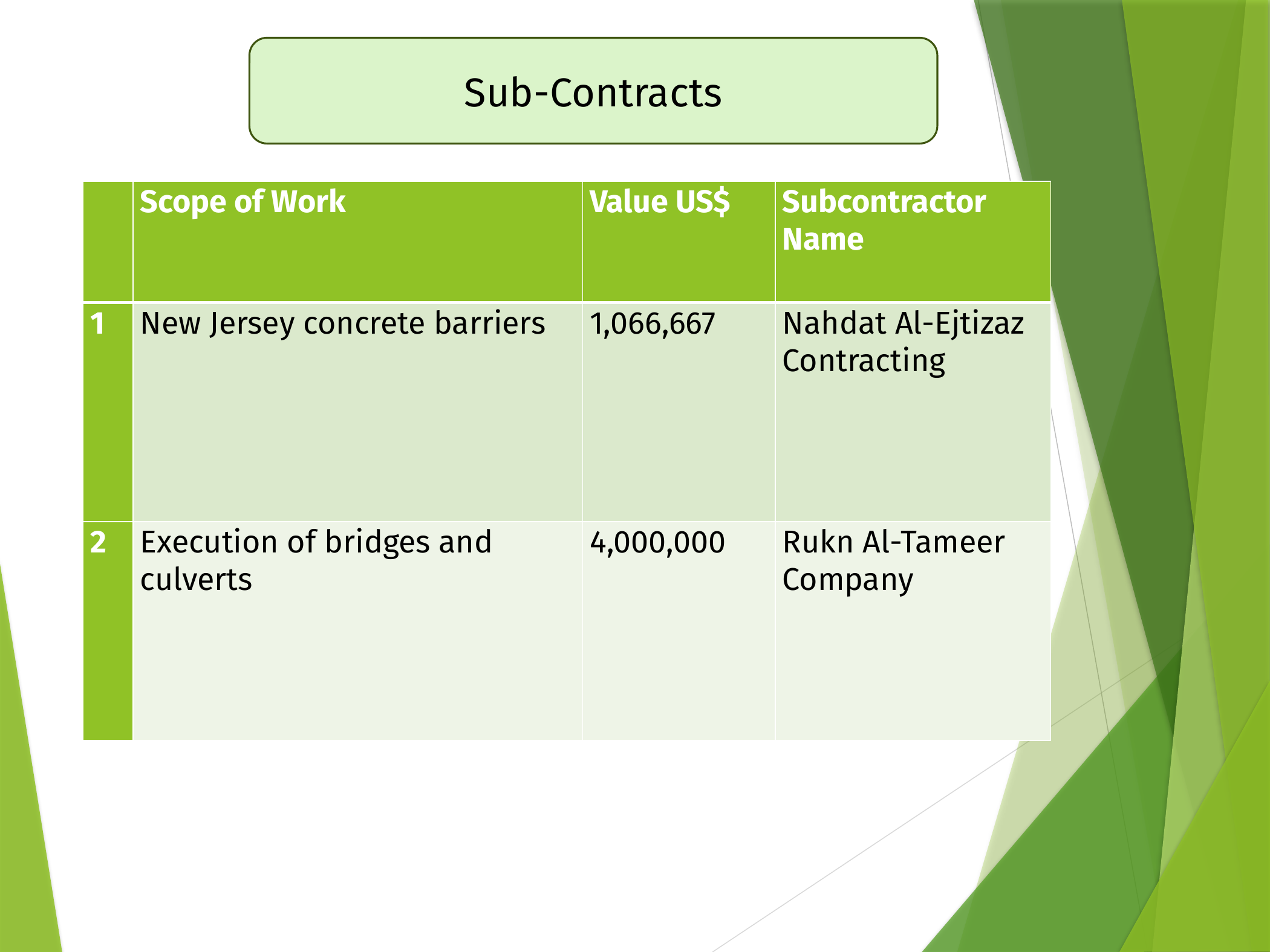

Sub-Contracts
|  | Scope of Work | Value US$ | Subcontractor Name |
| --- | --- | --- | --- |
| 1 | New Jersey concrete barriers | 1,066,667 | Nahdat Al-Ejtizaz Contracting |
| 2 | Execution of bridges and culverts | 4,000,000 | Rukn Al-Tameer Company |